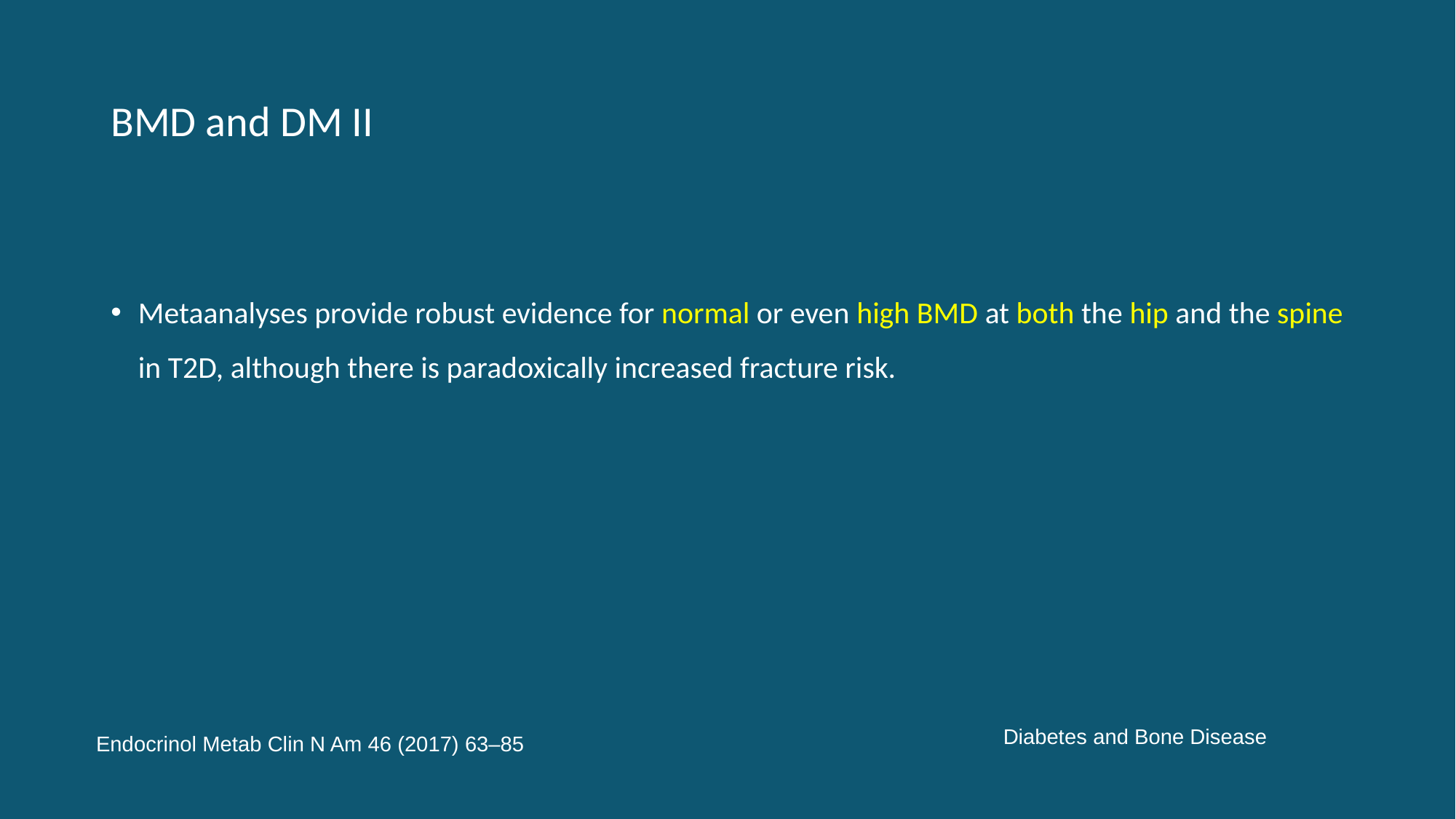

# BMD and DM II

Metaanalyses provide robust evidence for normal or even high BMD at both the hip and the spine in T2D, although there is paradoxically increased fracture risk.

Diabetes and Bone Disease
Endocrinol Metab Clin N Am 46 (2017) 63–85